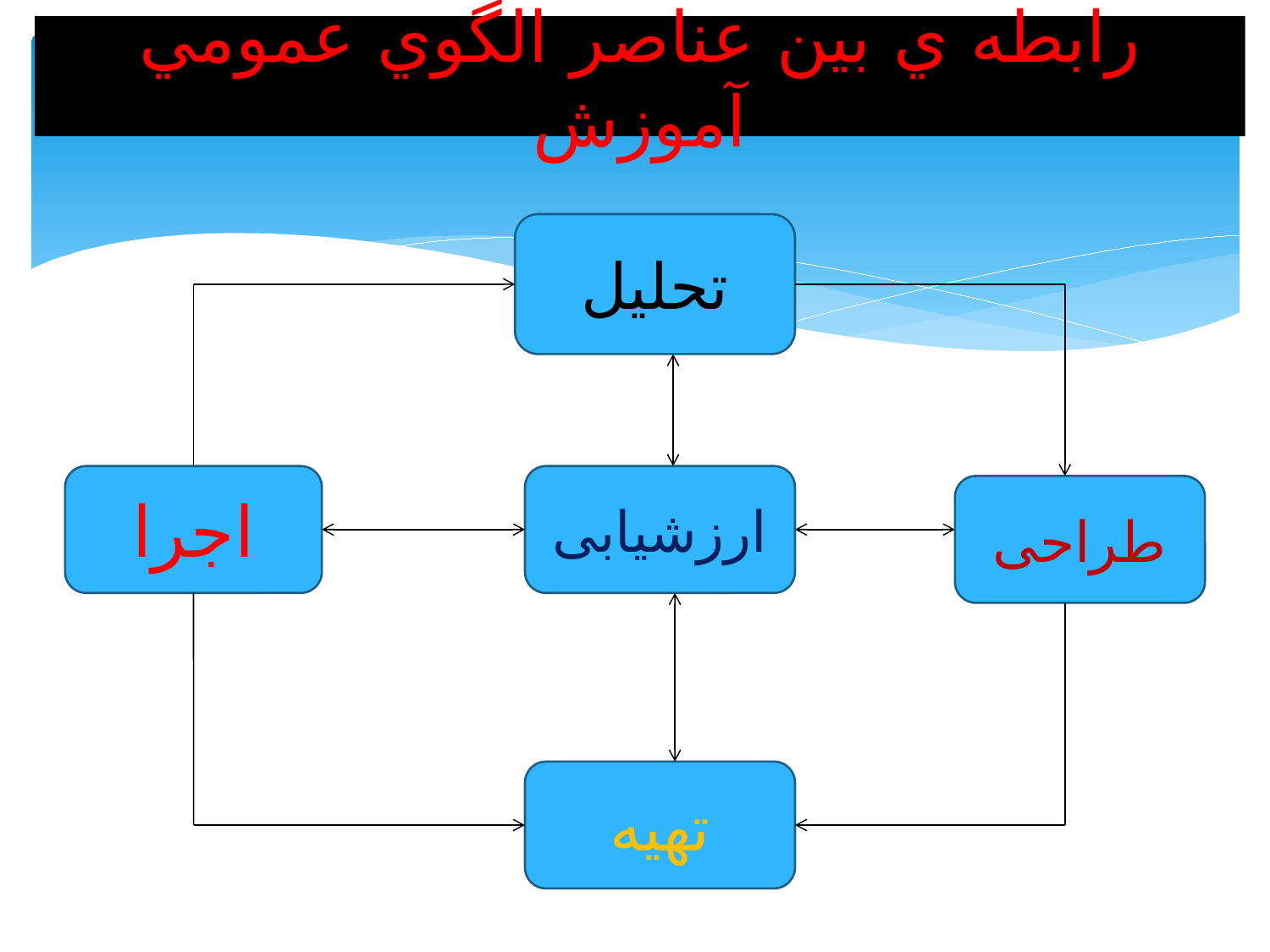

# رابطه ي بين عناصر الگوي عمومي آموزش
تحلیل
اجرا
ارزشیابی
طراحی
تهیه